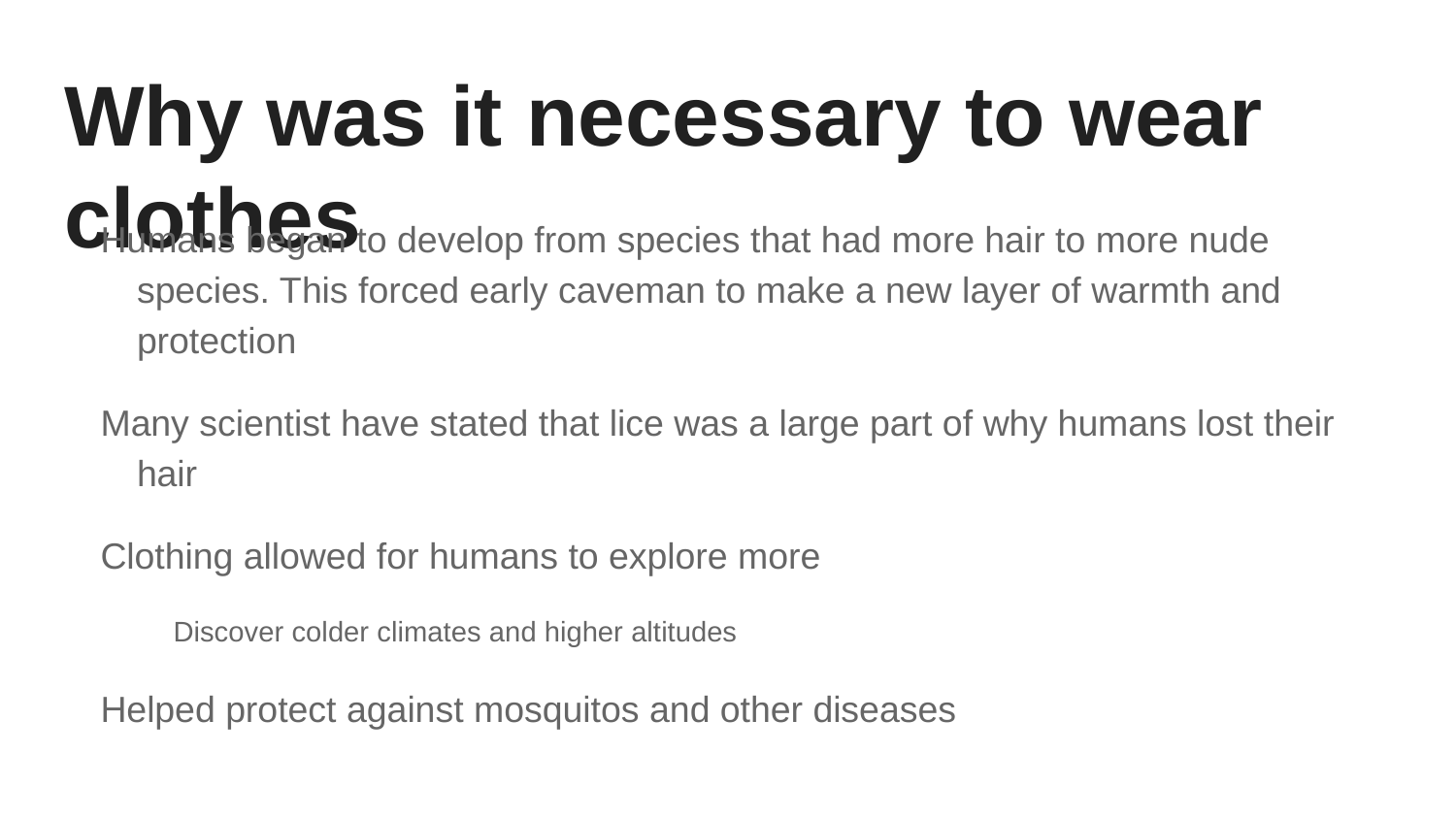

# Why was it necessary to wear clothes
Humans began to develop from species that had more hair to more nude species. This forced early caveman to make a new layer of warmth and protection
Many scientist have stated that lice was a large part of why humans lost their hair
Clothing allowed for humans to explore more
Discover colder climates and higher altitudes
Helped protect against mosquitos and other diseases